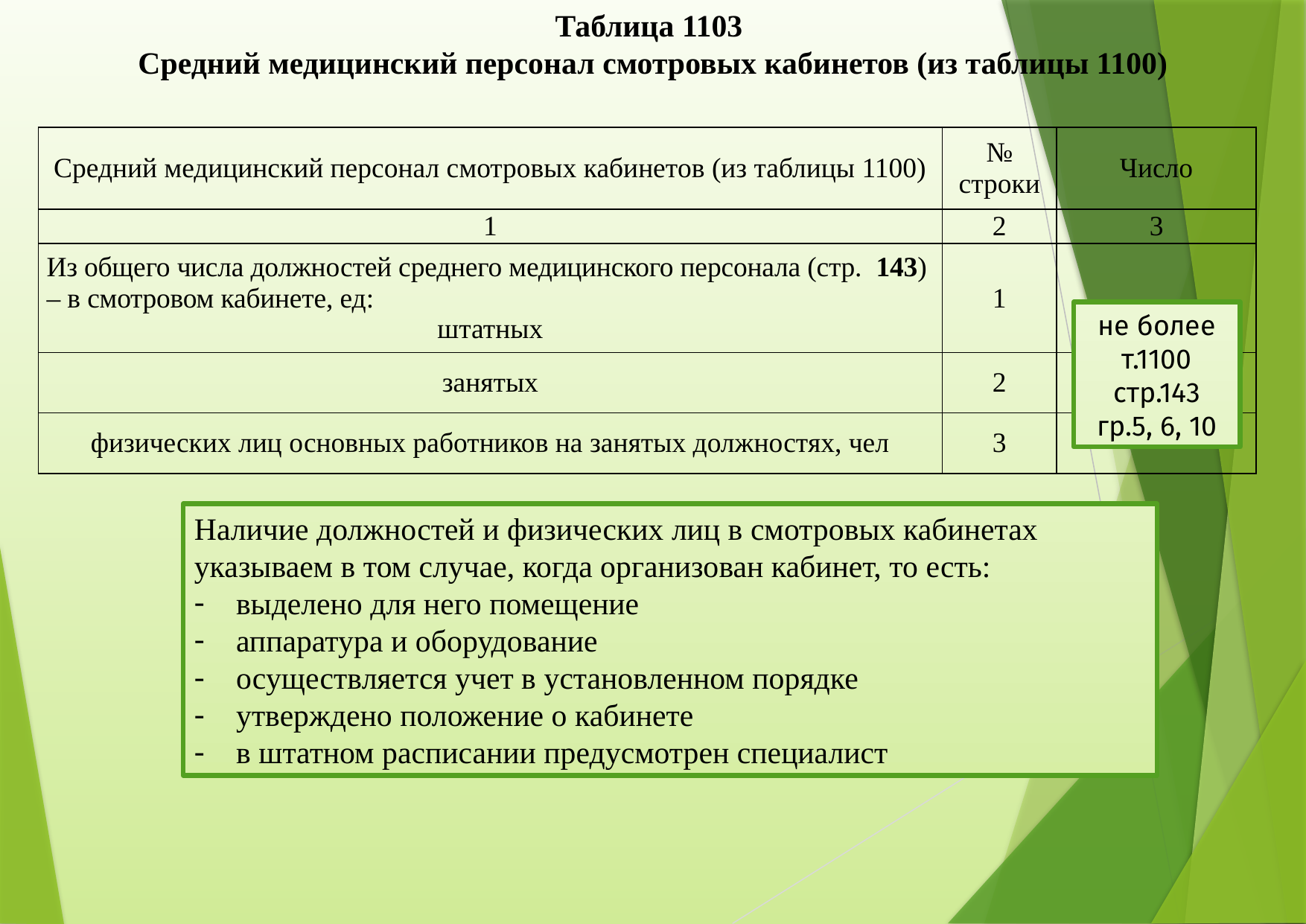

Таблица 1103
Средний медицинский персонал смотровых кабинетов (из таблицы 1100)
| Средний медицинский персонал смотровых кабинетов (из таблицы 1100) | № строки | Число |
| --- | --- | --- |
| 1 | 2 | 3 |
| Из общего числа должностей среднего медицинского персонала (стр. 143) – в смотровом кабинете, ед: штатных | 1 |  |
| занятых | 2 |  |
| физических лиц основных работников на занятых должностях, чел | 3 |  |
не более т.1100 стр.143 гр.5, 6, 10
Наличие должностей и физических лиц в смотровых кабинетах указываем в том случае, когда организован кабинет, то есть:
выделено для него помещение
аппаратура и оборудование
осуществляется учет в установленном порядке
утверждено положение о кабинете
в штатном расписании предусмотрен специалист